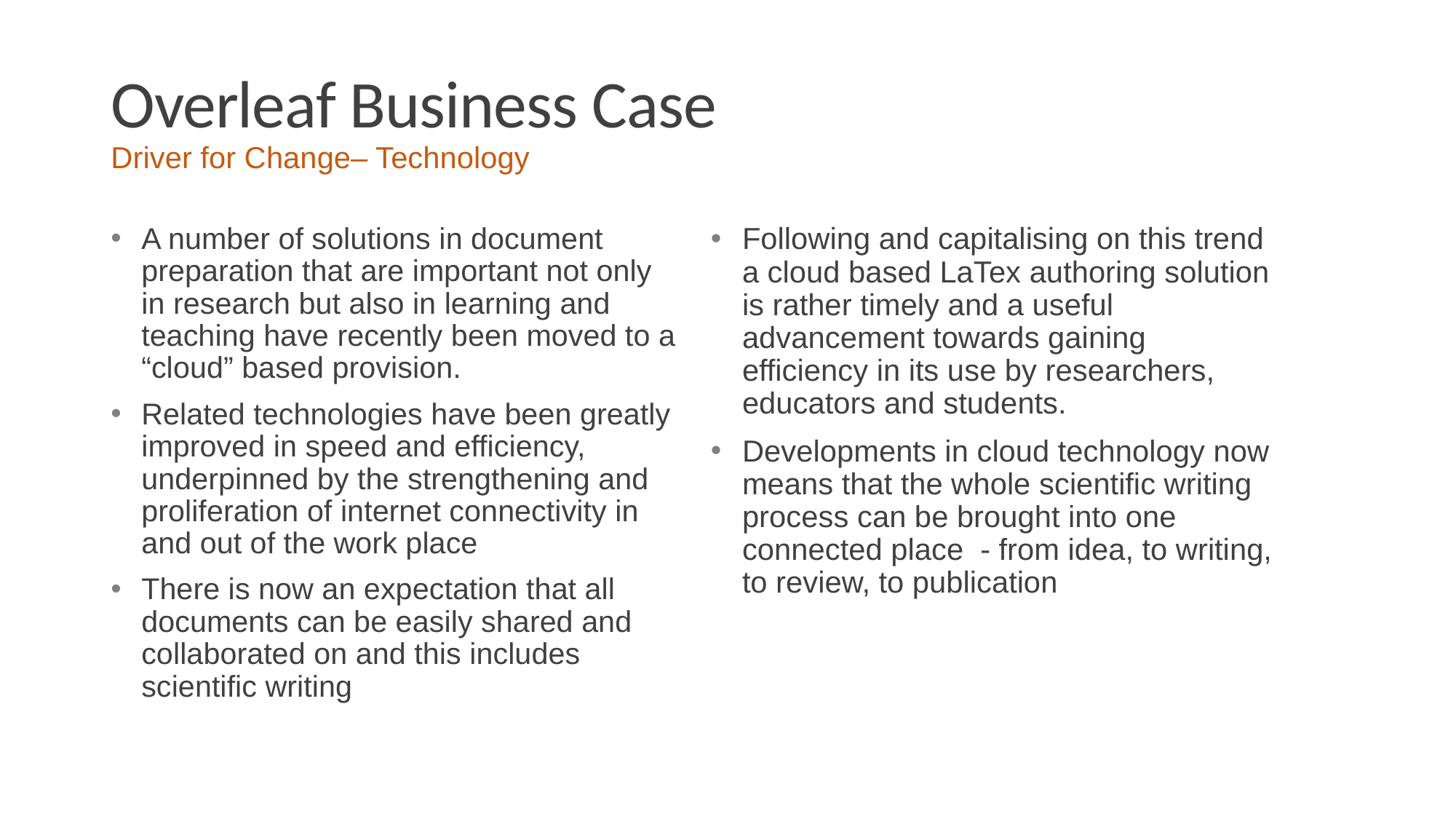

# Overleaf Business Case Driver for Change– Technology
A number of solutions in document preparation that are important not only in research but also in learning and teaching have recently been moved to a “cloud” based provision.
Related technologies have been greatly improved in speed and efficiency, underpinned by the strengthening and proliferation of internet connectivity in and out of the work place
There is now an expectation that all documents can be easily shared and collaborated on and this includes scientific writing

Following and capitalising on this trend a cloud based LaTex authoring solution is rather timely and a useful advancement towards gaining efficiency in its use by researchers, educators and students.
Developments in cloud technology now means that the whole scientific writing process can be brought into one connected place  - from idea, to writing, to review, to publication